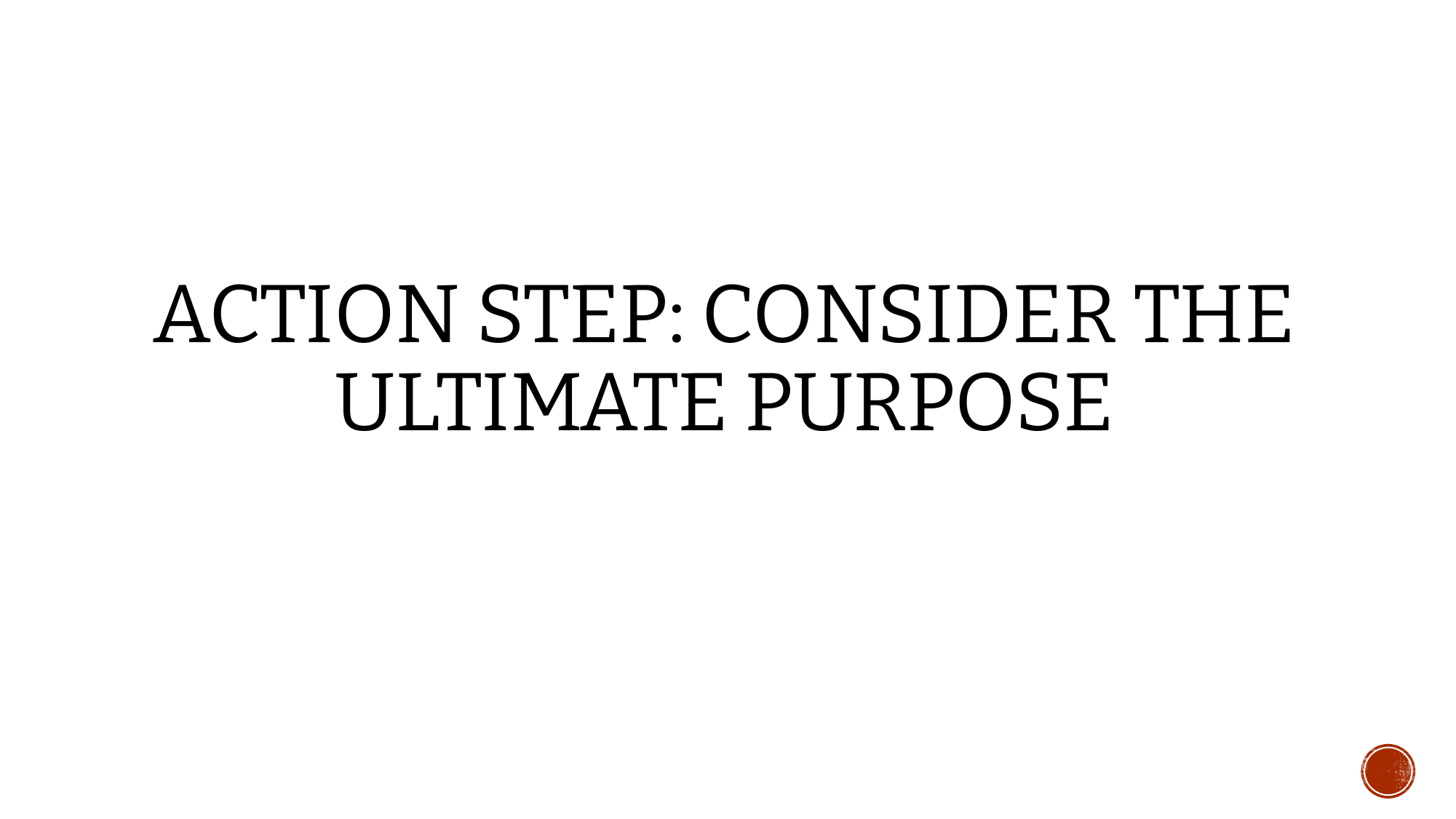

# Action step: consider the ultimate purpose